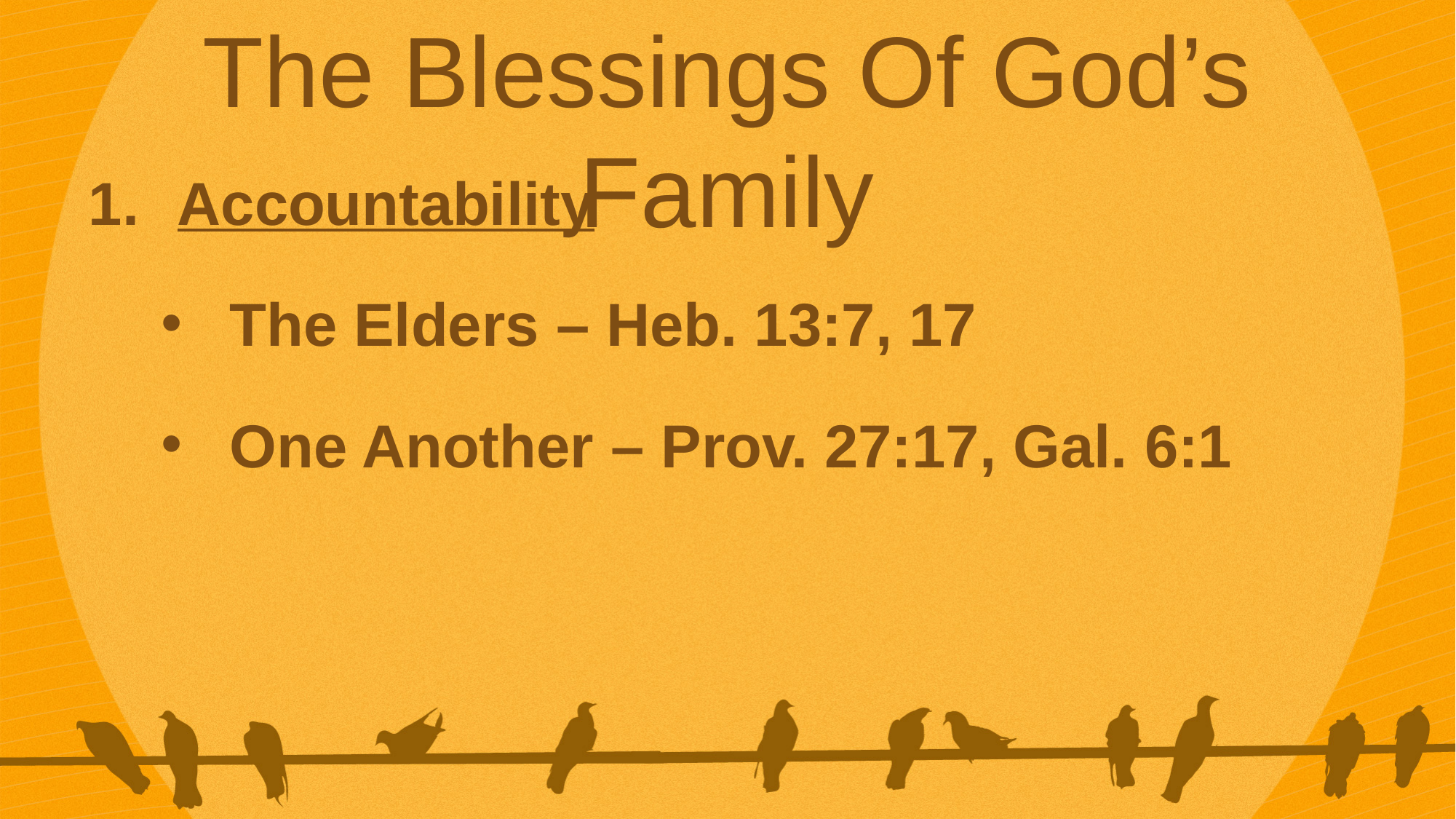

The Blessings Of God’s Family
Accountability
The Elders – Heb. 13:7, 17
One Another – Prov. 27:17, Gal. 6:1